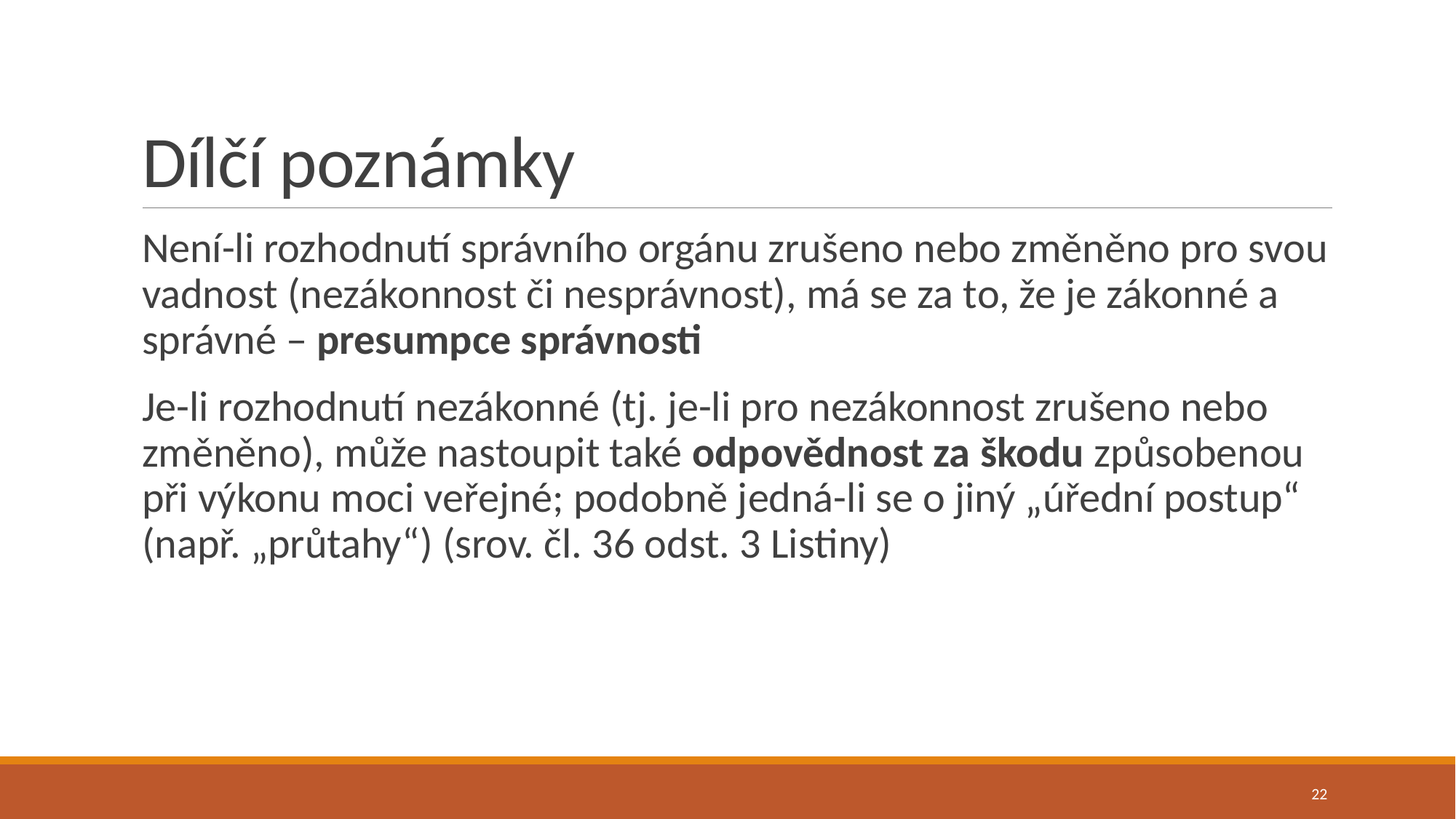

# Dílčí poznámky
Není-li rozhodnutí správního orgánu zrušeno nebo změněno pro svou vadnost (nezákonnost či nesprávnost), má se za to, že je zákonné a správné – presumpce správnosti
Je-li rozhodnutí nezákonné (tj. je-li pro nezákonnost zrušeno nebo změněno), může nastoupit také odpovědnost za škodu způsobenou při výkonu moci veřejné; podobně jedná-li se o jiný „úřední postup“ (např. „průtahy“) (srov. čl. 36 odst. 3 Listiny)
22